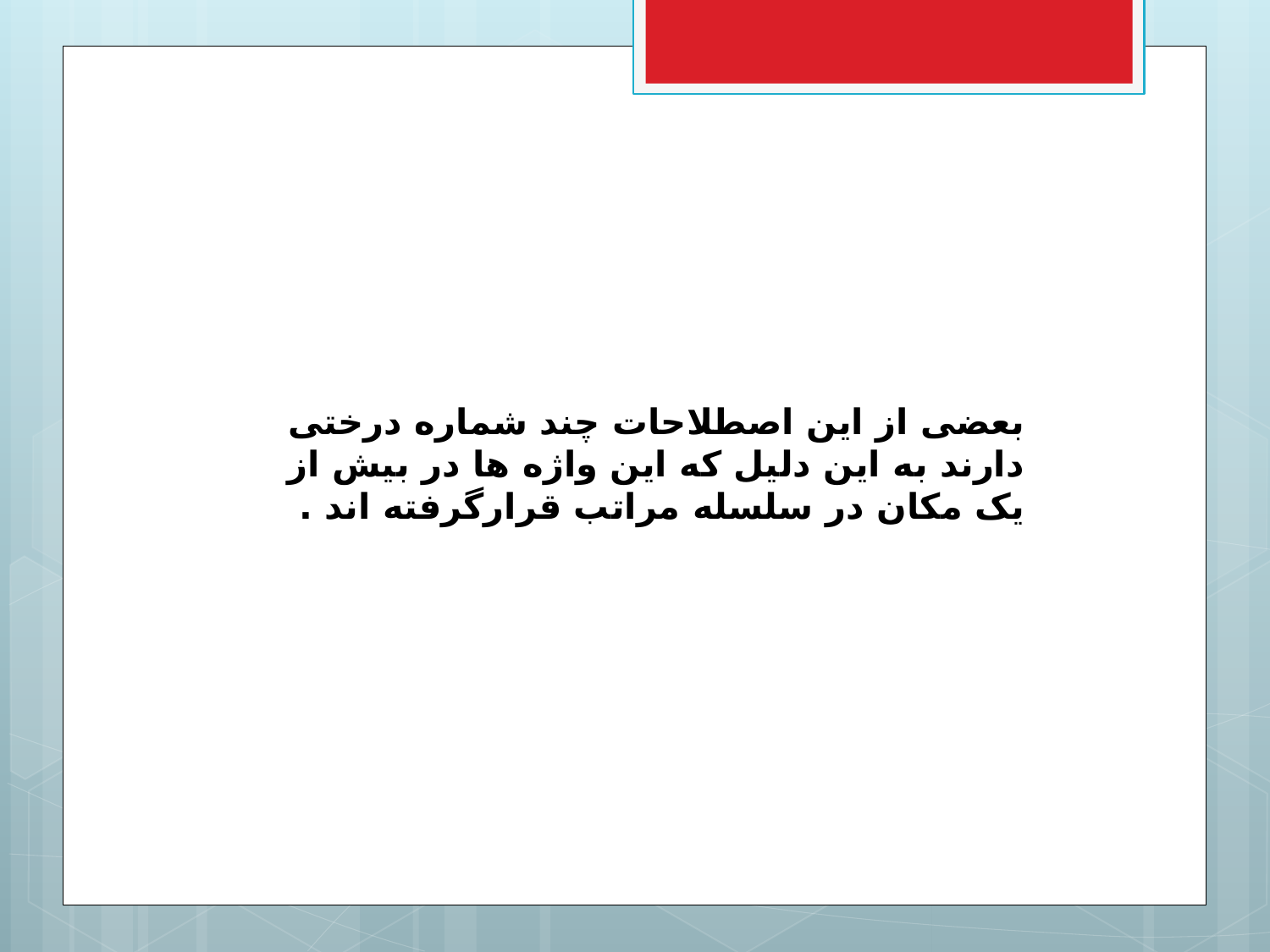

بعضی از این اصطلاحات چند شماره درختی دارند به این دلیل که این واژه ها در بیش از یک مکان در سلسله مراتب قرارگرفته اند .